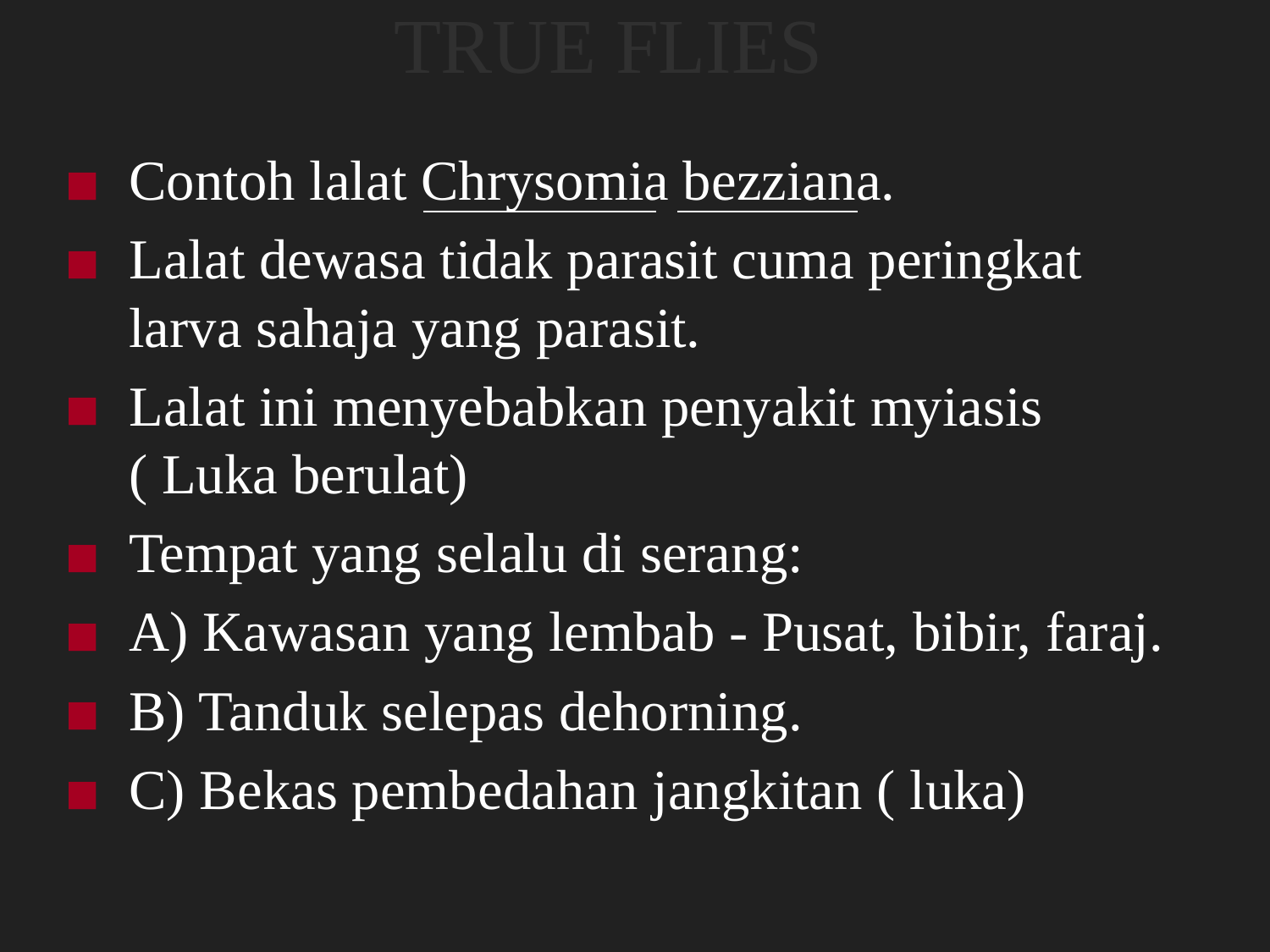

# TRUE FLIES
Contoh lalat Chrysomia bezziana.
Lalat dewasa tidak parasit cuma peringkat larva sahaja yang parasit.
Lalat ini menyebabkan penyakit myiasis ( Luka berulat)
Tempat yang selalu di serang:
A) Kawasan yang lembab - Pusat, bibir, faraj.
B) Tanduk selepas dehorning.
C) Bekas pembedahan jangkitan ( luka)